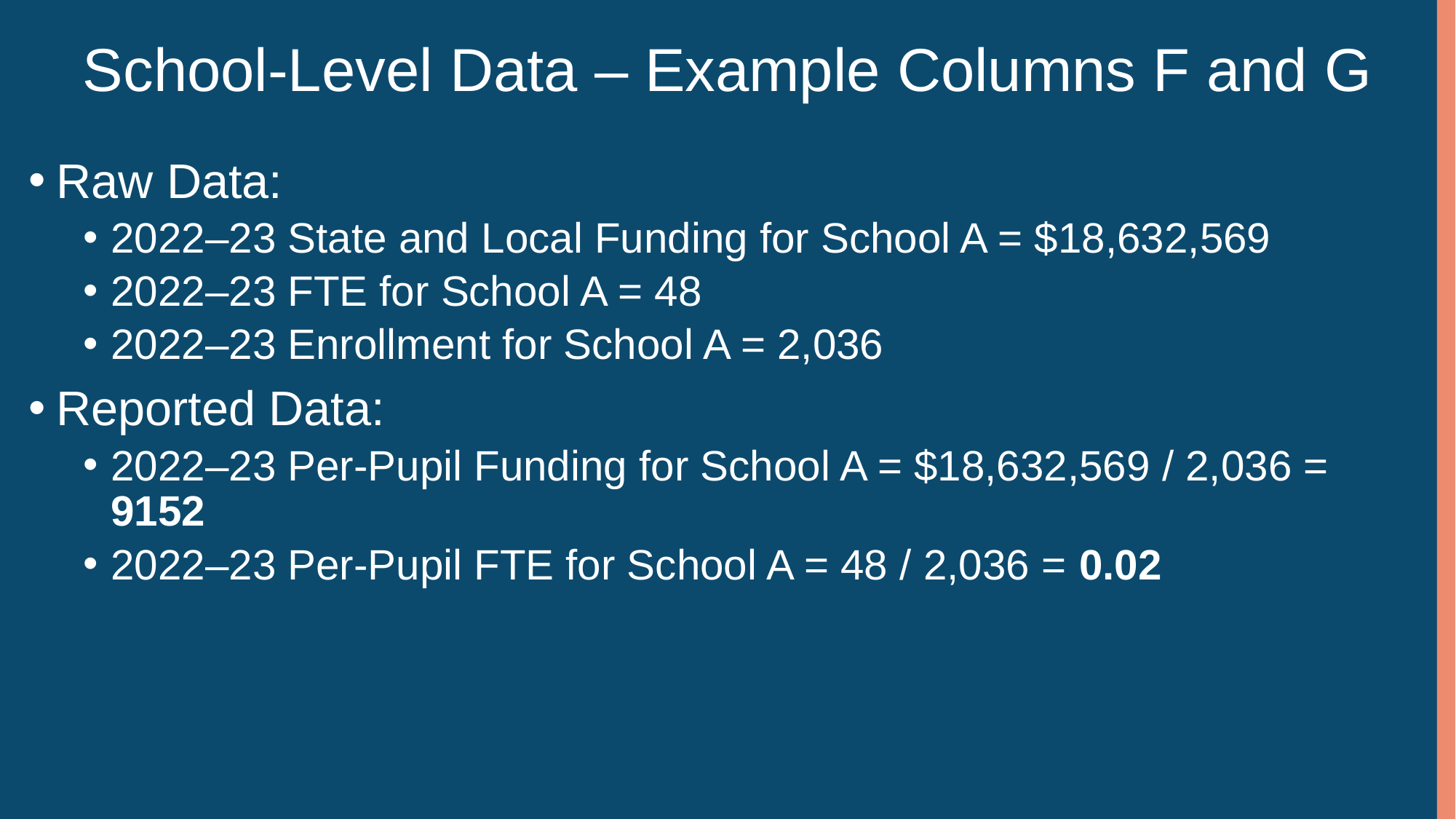

# School-Level Data – Example Columns F and G
Raw Data:
2022–23 State and Local Funding for School A = $18,632,569
2022–23 FTE for School A = 48
2022–23 Enrollment for School A = 2,036
Reported Data:
2022–23 Per-Pupil Funding for School A = $18,632,569 / 2,036 = 9152
2022–23 Per-Pupil FTE for School A = 48 / 2,036 = 0.02